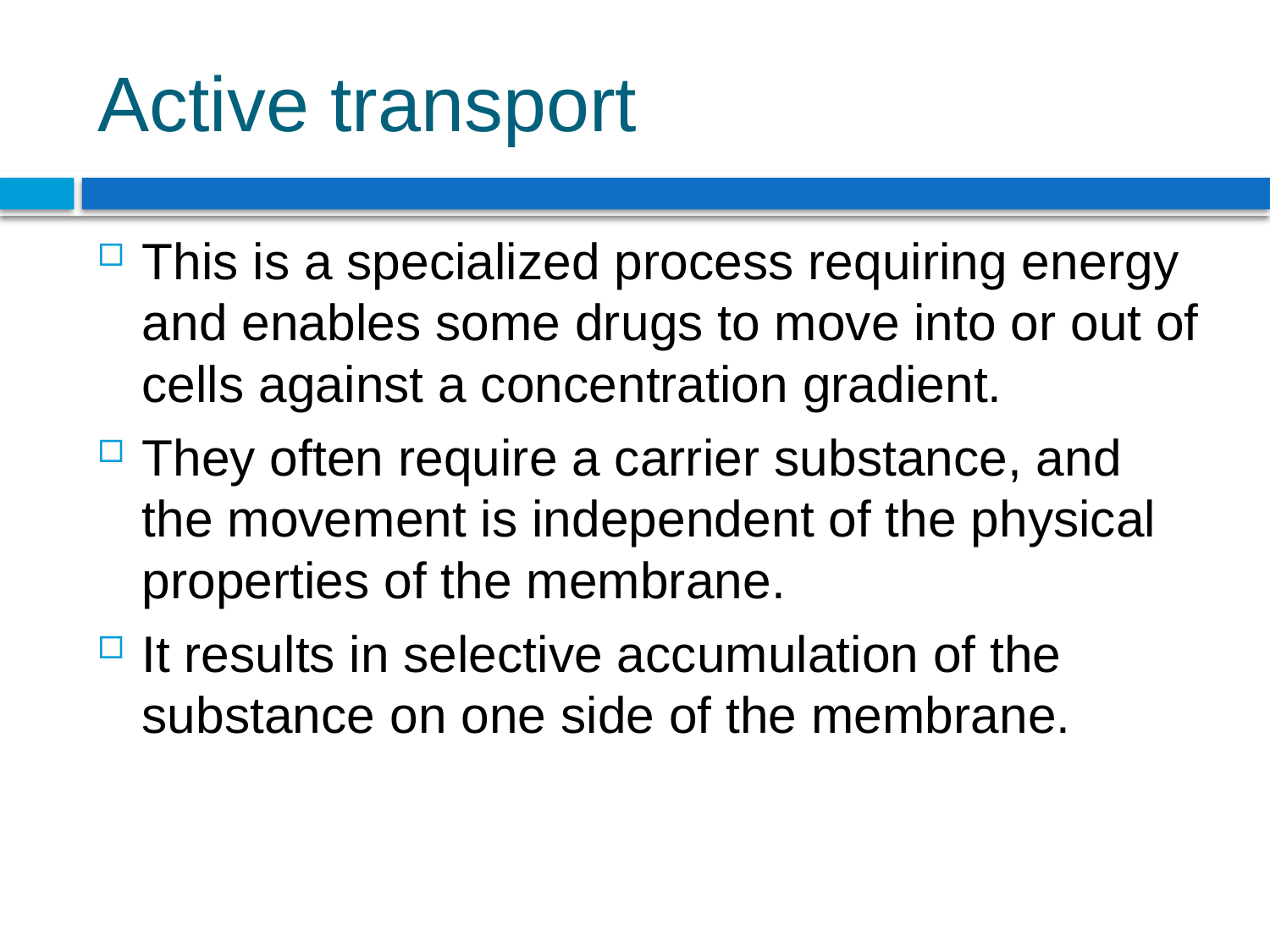

# Active transport
This is a specialized process requiring energy and enables some drugs to move into or out of cells against a concentration gradient.
They often require a carrier substance, and the movement is independent of the physical properties of the membrane.
It results in selective accumulation of the substance on one side of the membrane.